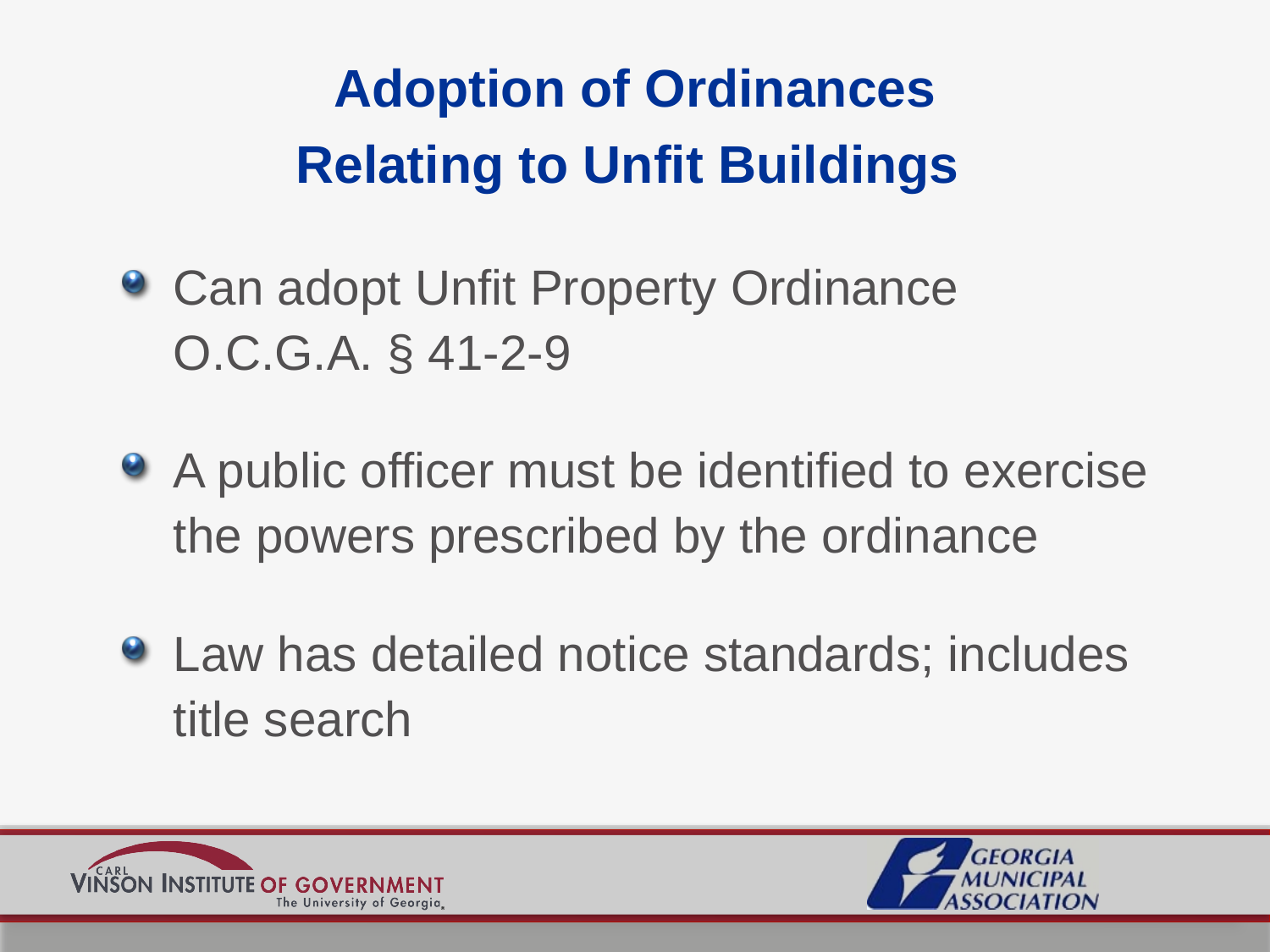

# Adoption of Ordinances Relating to Unfit Buildings
Can adopt Unfit Property Ordinance             O.C.G.A. § 41-2-9
A public officer must be identified to exercise the powers prescribed by the ordinance
Law has detailed notice standards; includes title search